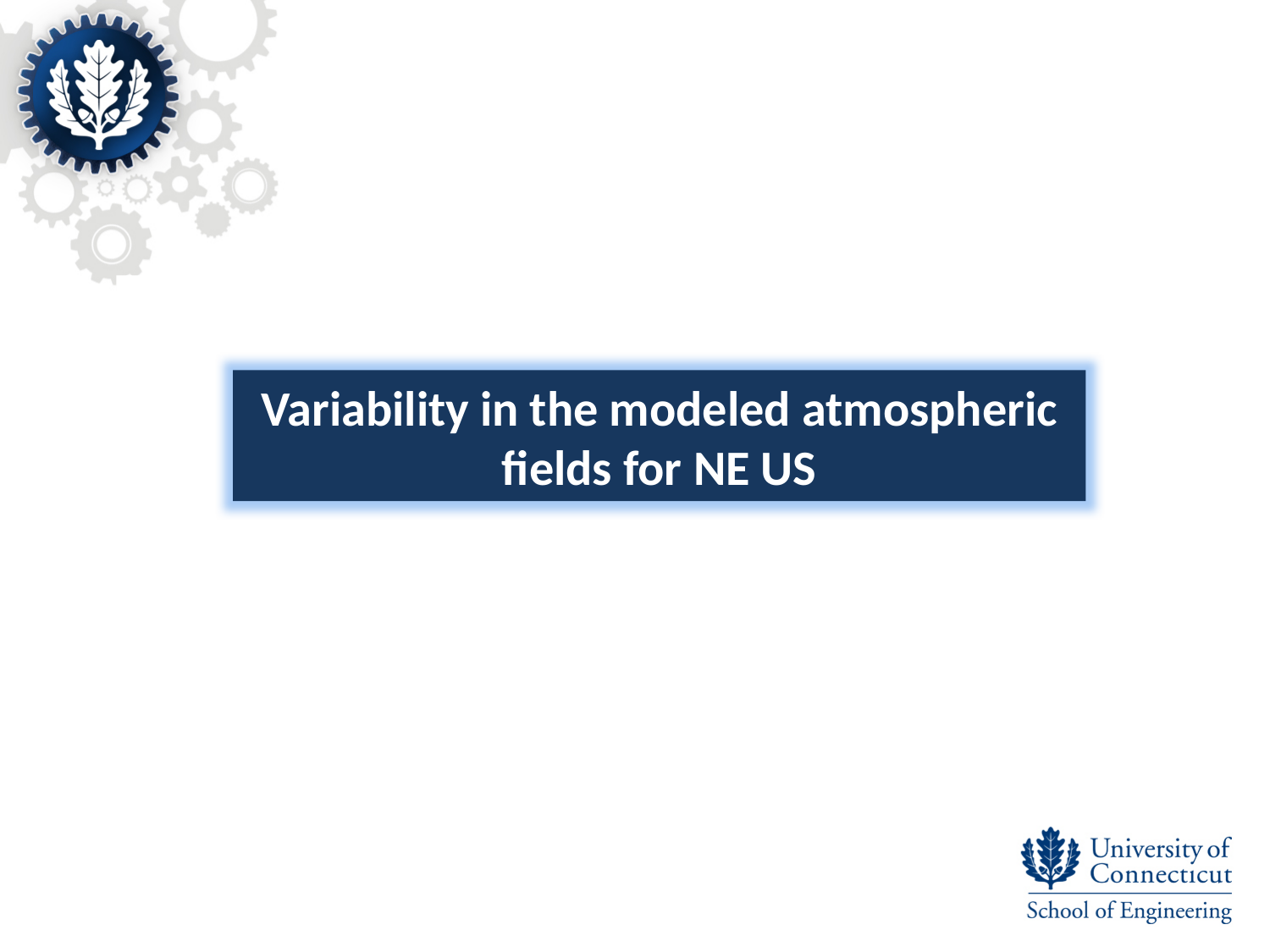

Variability in the modeled atmospheric fields for NE US